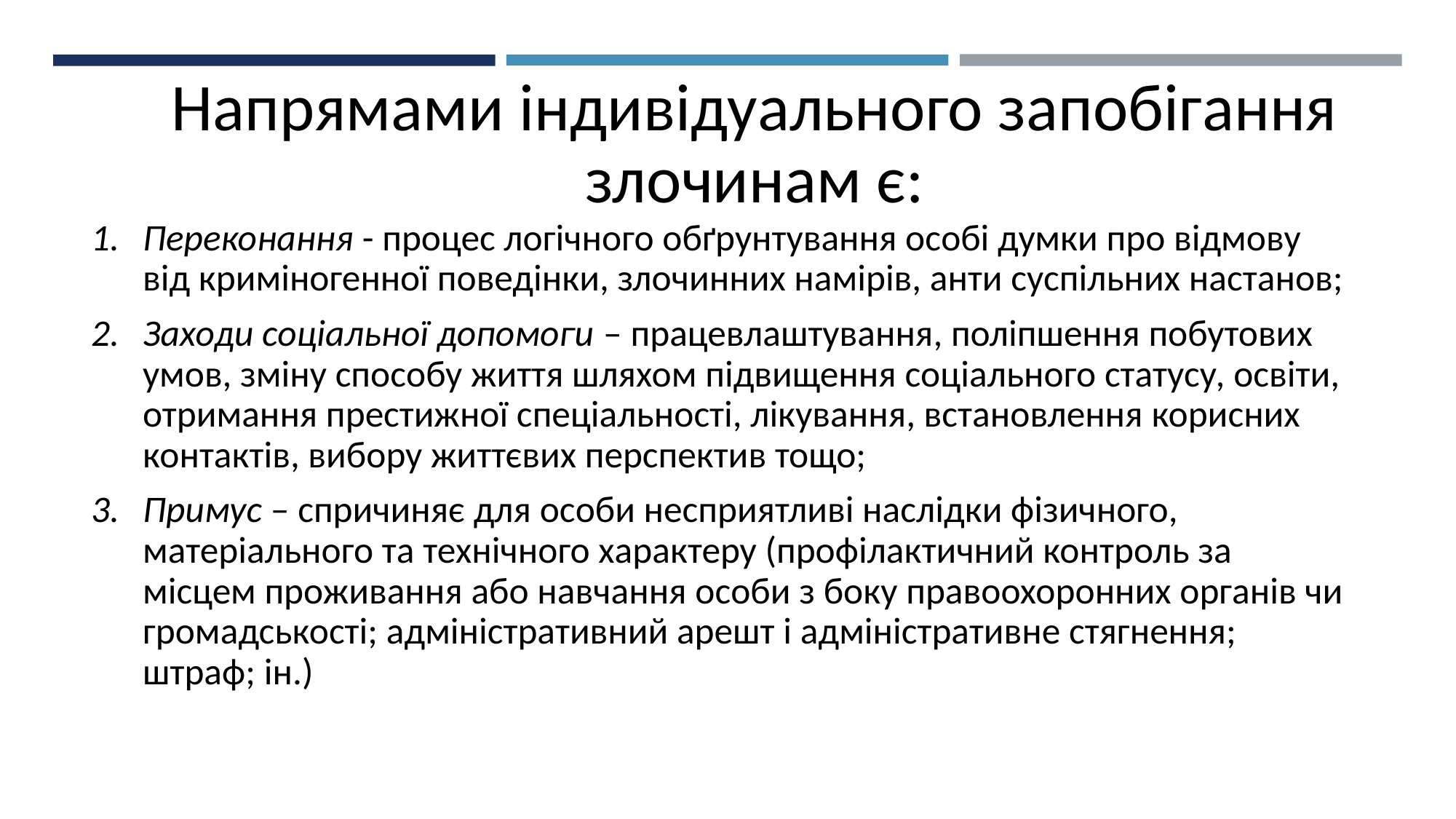

# Напрямами індивідуального запобігання злочинам є:
Переконання - процес логічного обґрунтування особі думки про відмову від криміногенної поведінки, злочинних намірів, анти суспільних настанов;
Заходи соціальної допомоги – працевлаштування, поліпшення побутових умов, зміну способу життя шляхом підвищення соціального статусу, освіти, отримання престижної спеціальності, лікування, встановлення корисних контактів, вибору життєвих перспектив тощо;
Примус – спричиняє для особи несприятливі наслідки фізичного, матеріального та технічного характеру (профілактичний контроль за місцем проживання або навчання особи з боку правоохоронних органів чи громадськості; адміністративний арешт і адміністративне стягнення; штраф; ін.)